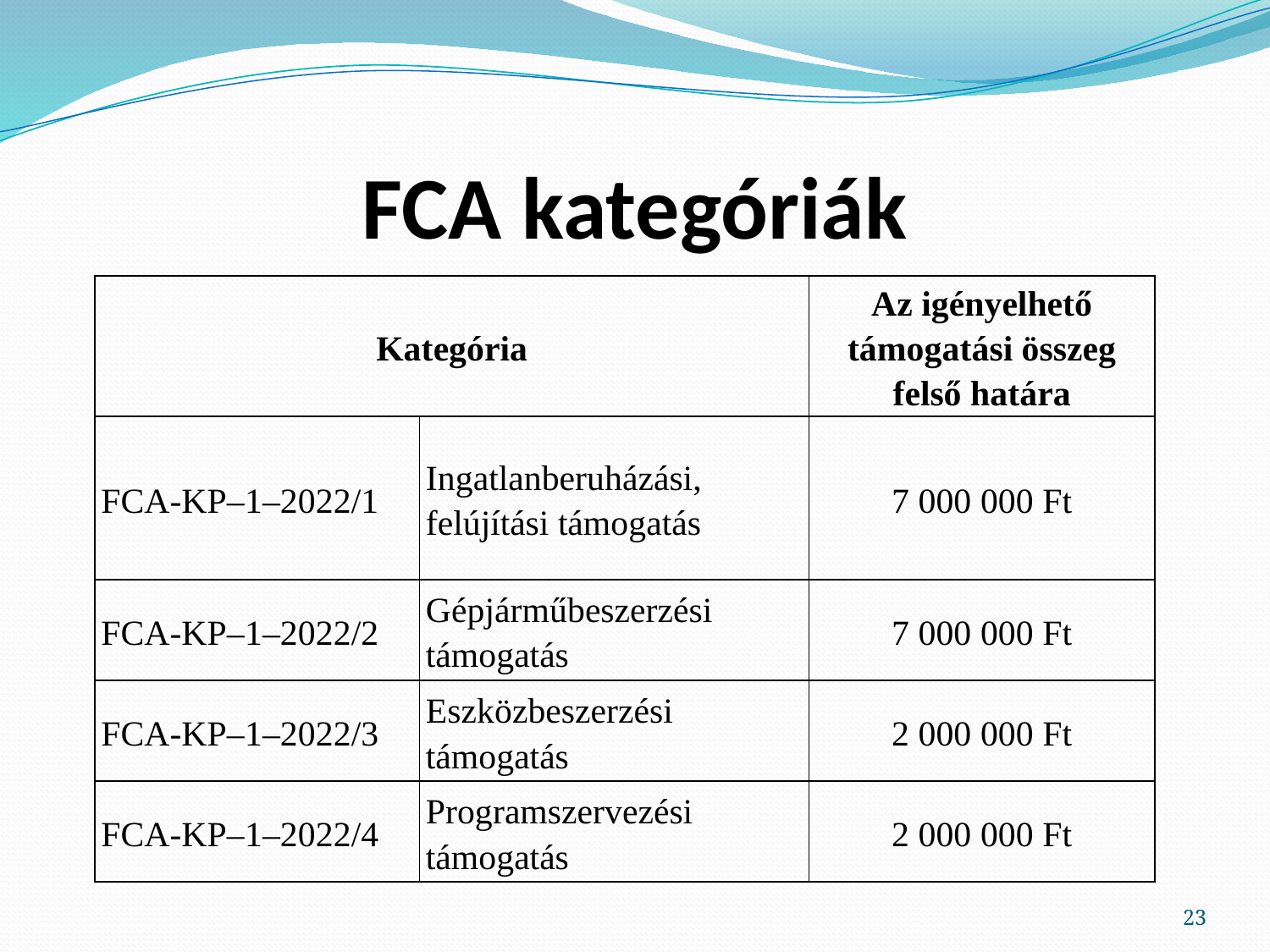

# FCA kategóriák
| Kategória |  | Az igényelhető támogatási összeg felső határa |
| --- | --- | --- |
| FCA-KP–1–2022/1 | Ingatlanberuházási, felújítási támogatás | 7 000 000 Ft |
| FCA-KP–1–2022/2 | Gépjárműbeszerzési támogatás | 7 000 000 Ft |
| FCA-KP–1–2022/3 | Eszközbeszerzési támogatás | 2 000 000 Ft |
| FCA-KP–1–2022/4 | Programszervezési támogatás | 2 000 000 Ft |
23